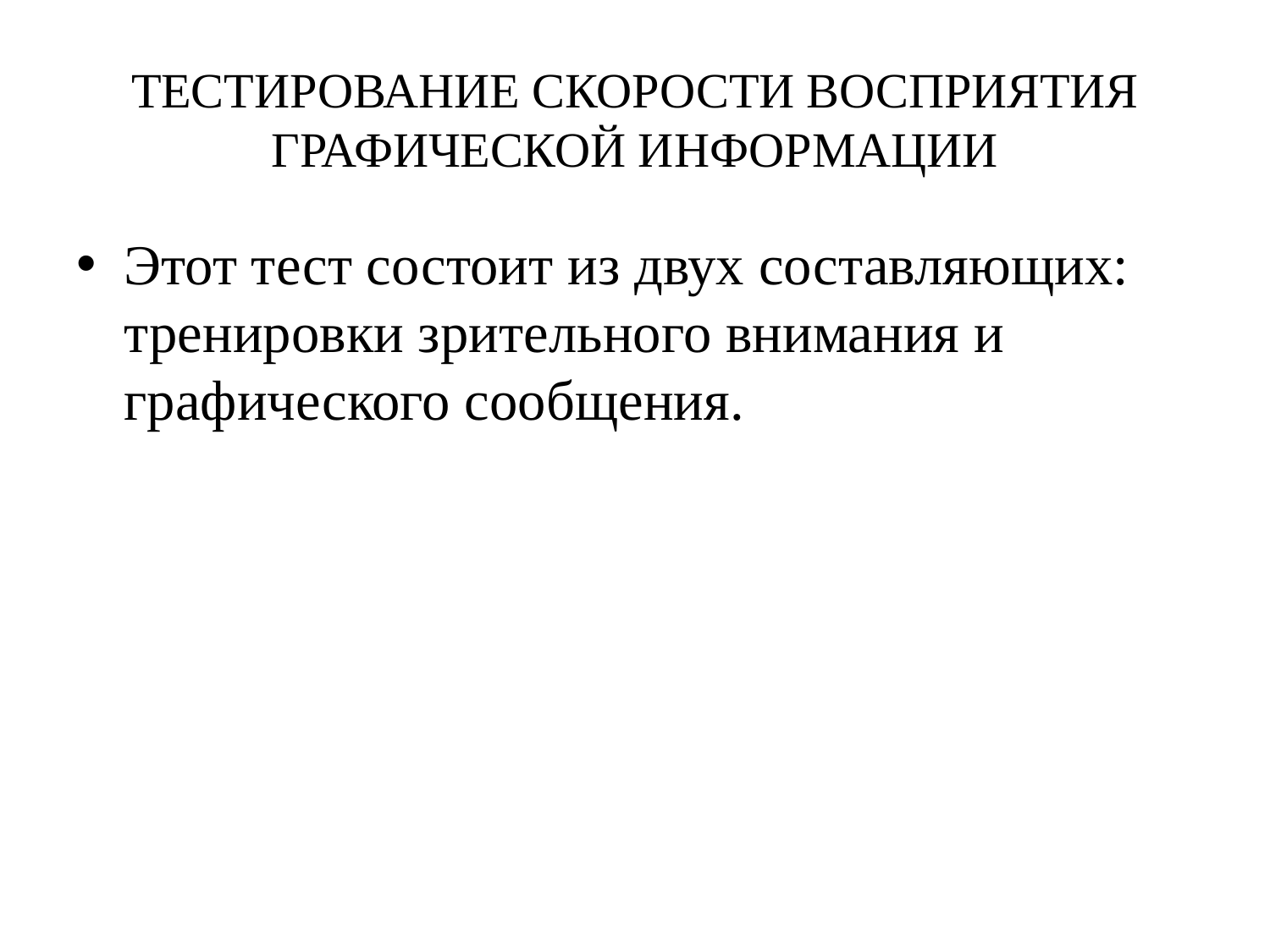

# ТЕСТИРОВАНИЕ СКОРОСТИ ВОСПРИЯТИЯ ГРАФИЧЕСКОЙ ИНФОРМАЦИИ
Этот тест состоит из двух составляющих: тренировки зрительного внимания и графического сообщения.